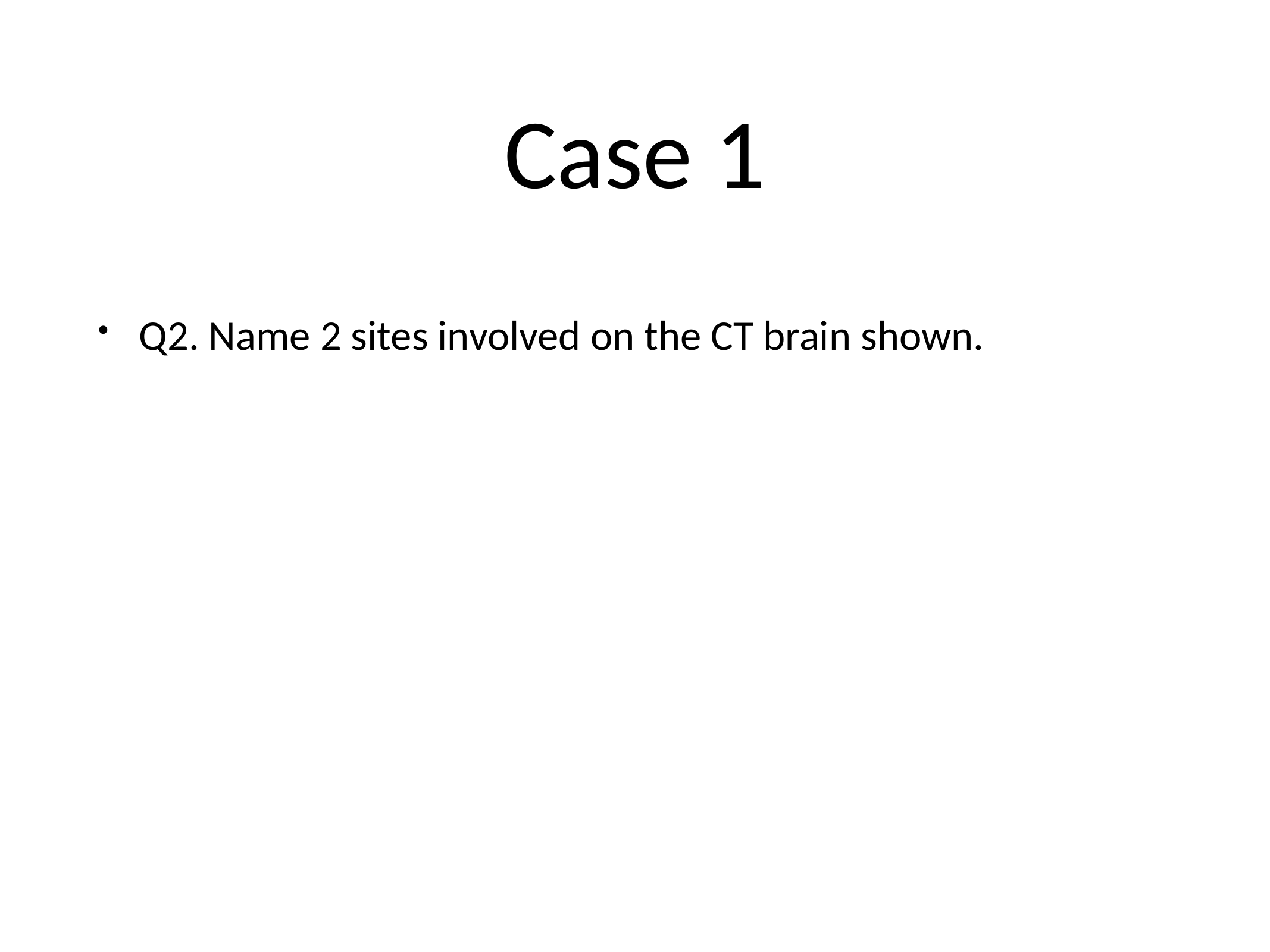

# Case 1

Q2. Name 2 sites involved on the CT brain shown.